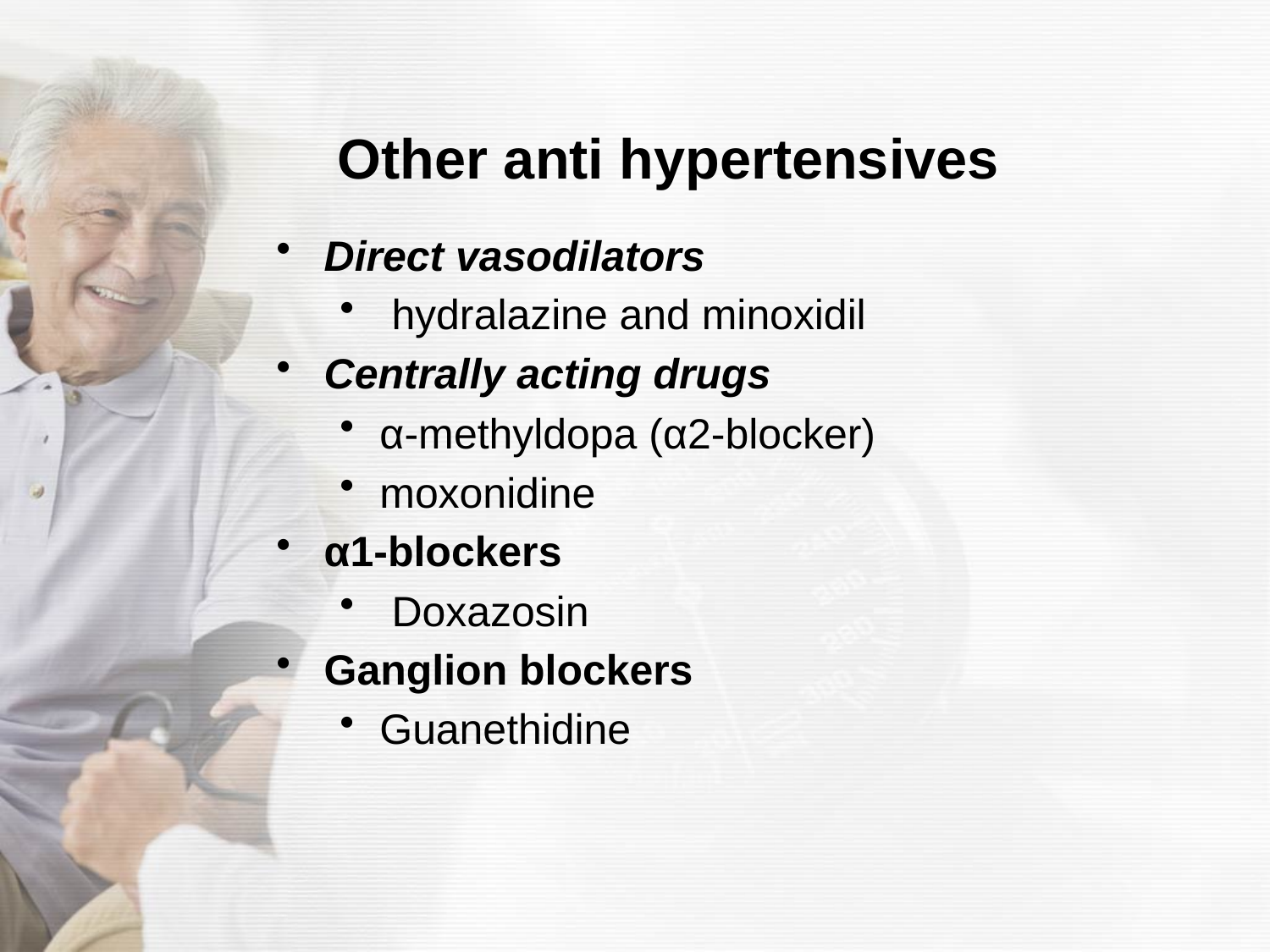

# Other anti hypertensives
Direct vasodilators
 hydralazine and minoxidil
Centrally acting drugs
α-methyldopa (α2-blocker)
moxonidine
α1-blockers
 Doxazosin
Ganglion blockers
Guanethidine